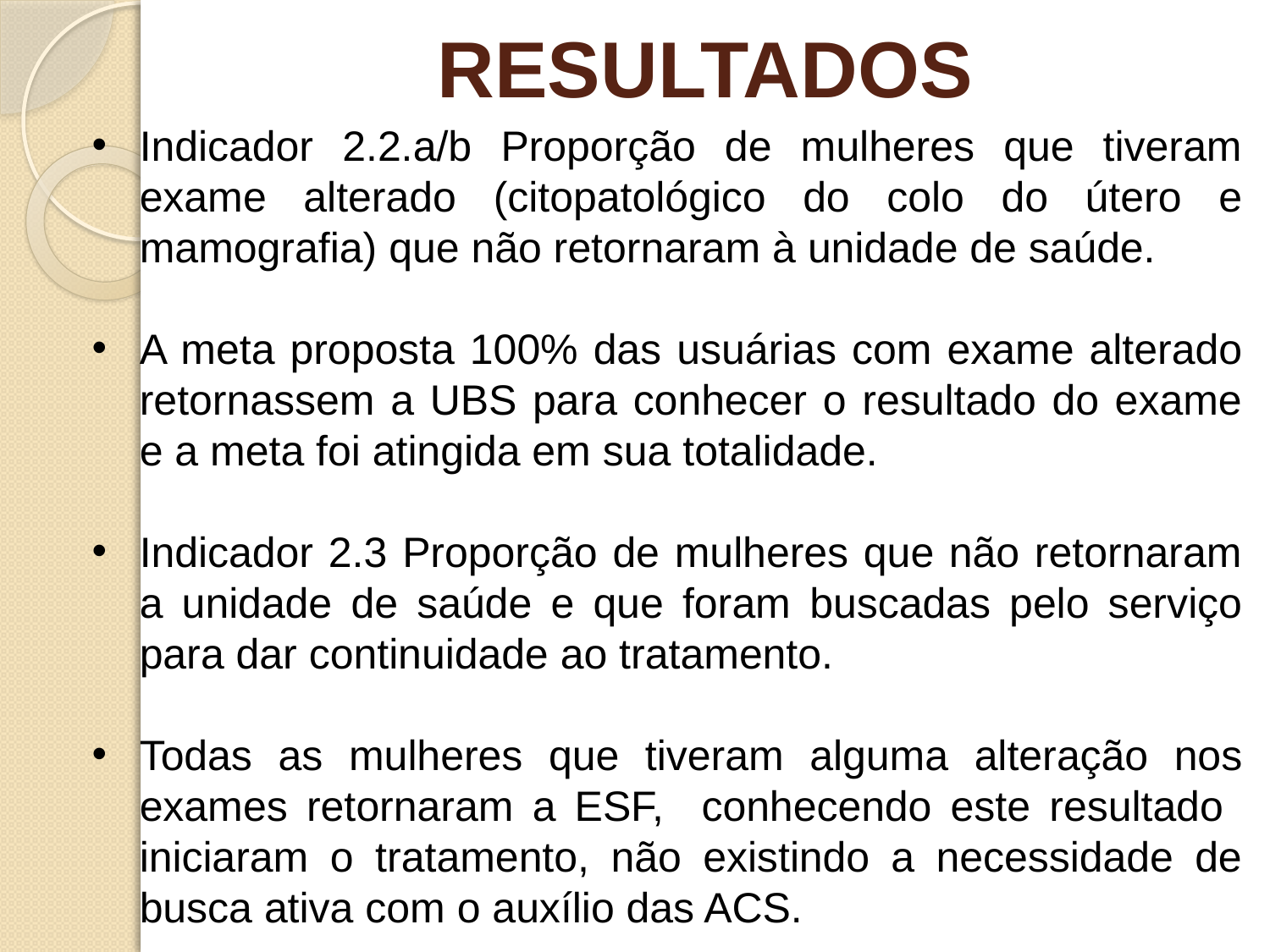

# RESULTADOS
Indicador 2.2.a/b Proporção de mulheres que tiveram exame alterado (citopatológico do colo do útero e mamografia) que não retornaram à unidade de saúde.

A meta proposta 100% das usuárias com exame alterado retornassem a UBS para conhecer o resultado do exame e a meta foi atingida em sua totalidade.

Indicador 2.3 Proporção de mulheres que não retornaram a unidade de saúde e que foram buscadas pelo serviço para dar continuidade ao tratamento.

Todas as mulheres que tiveram alguma alteração nos exames retornaram a ESF,  conhecendo este resultado  iniciaram o tratamento, não existindo a necessidade de busca ativa com o auxílio das ACS.